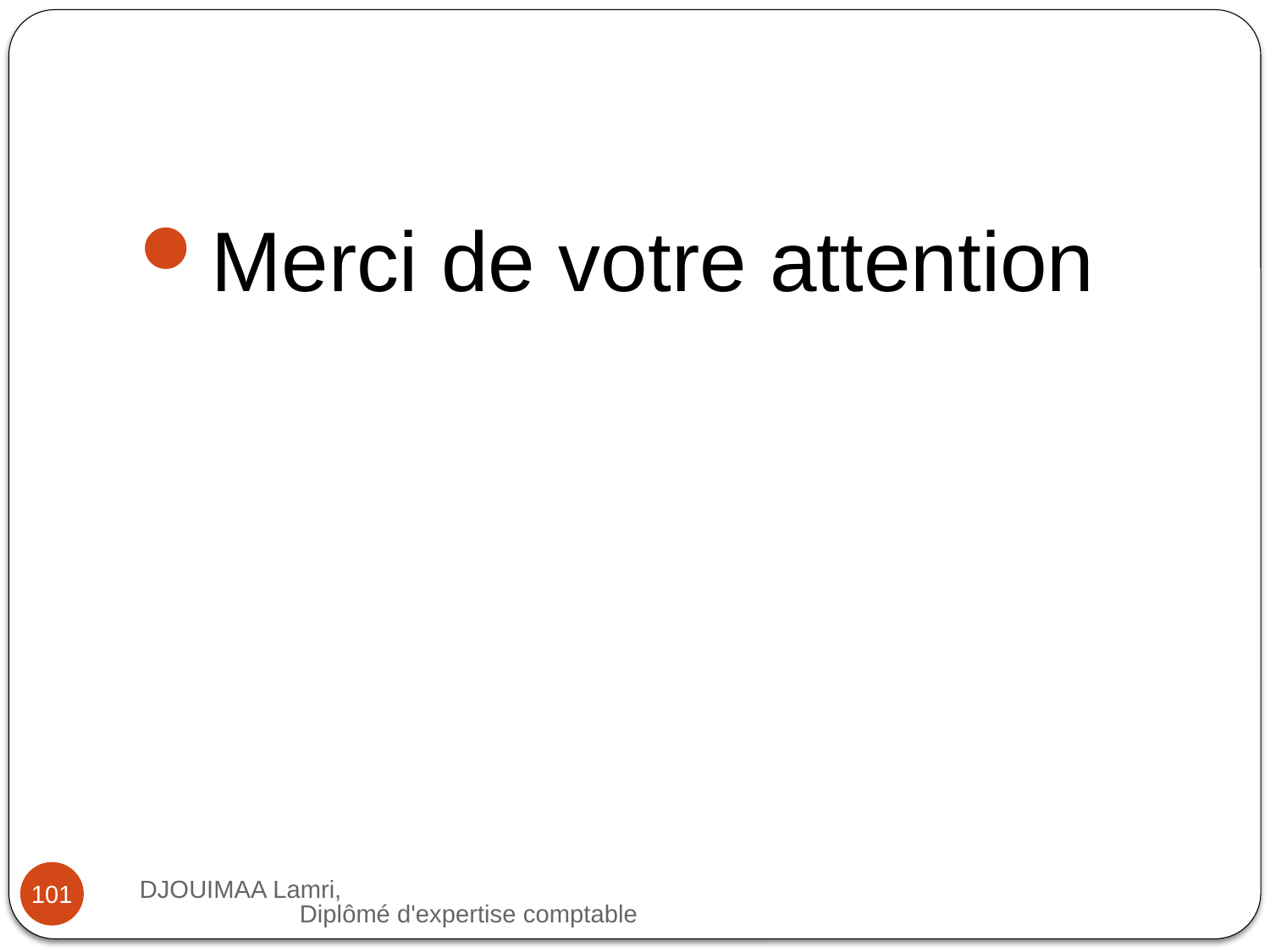

#
Merci de votre attention
DJOUIMAA Lamri,                                                                     Diplômé d'expertise comptable
101